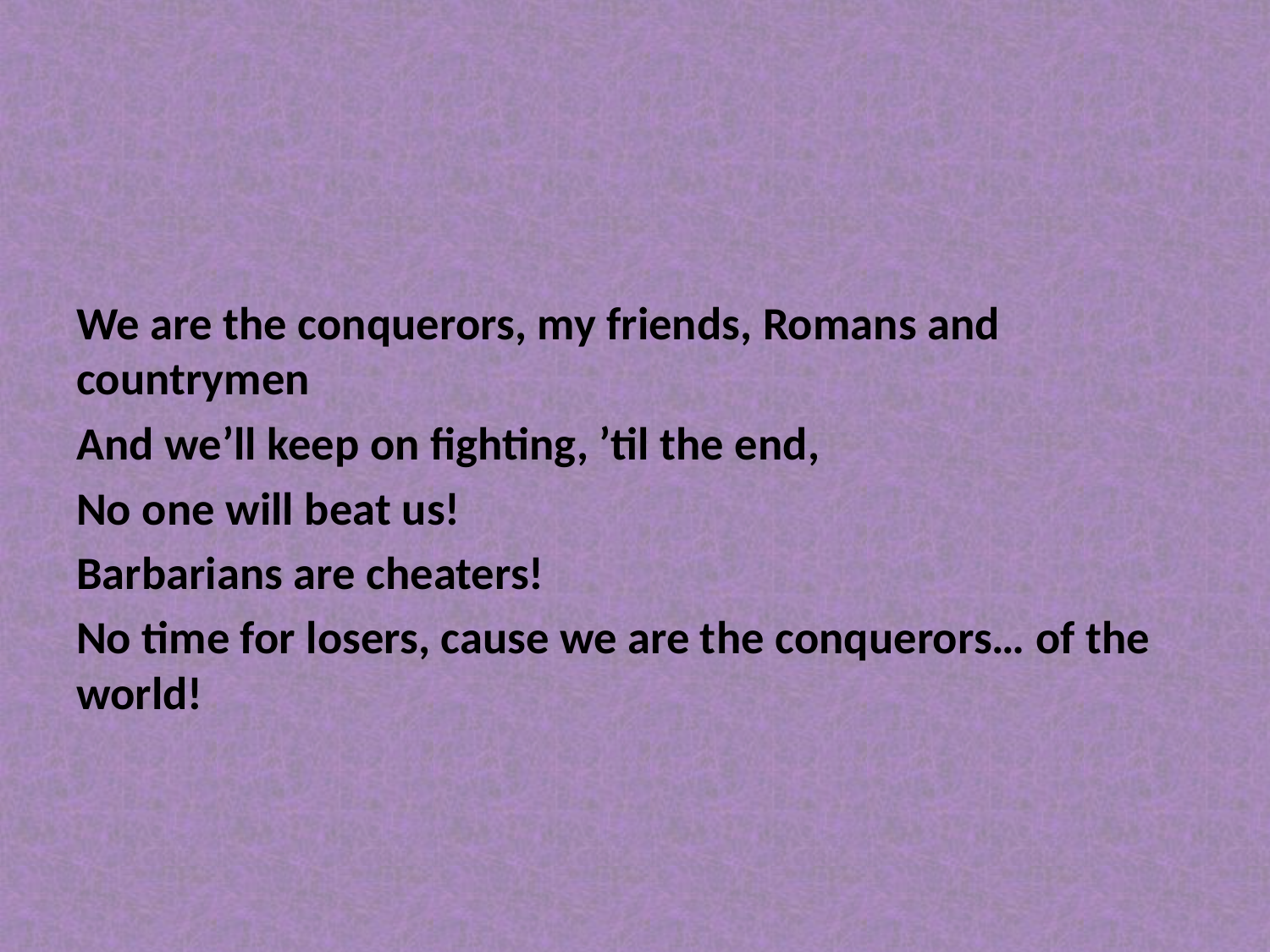

#

We are the conquerors, my friends, Romans and countrymen
And we’ll keep on fighting, ’til the end,
No one will beat us!
Barbarians are cheaters!
No time for losers, cause we are the conquerors… of the world!